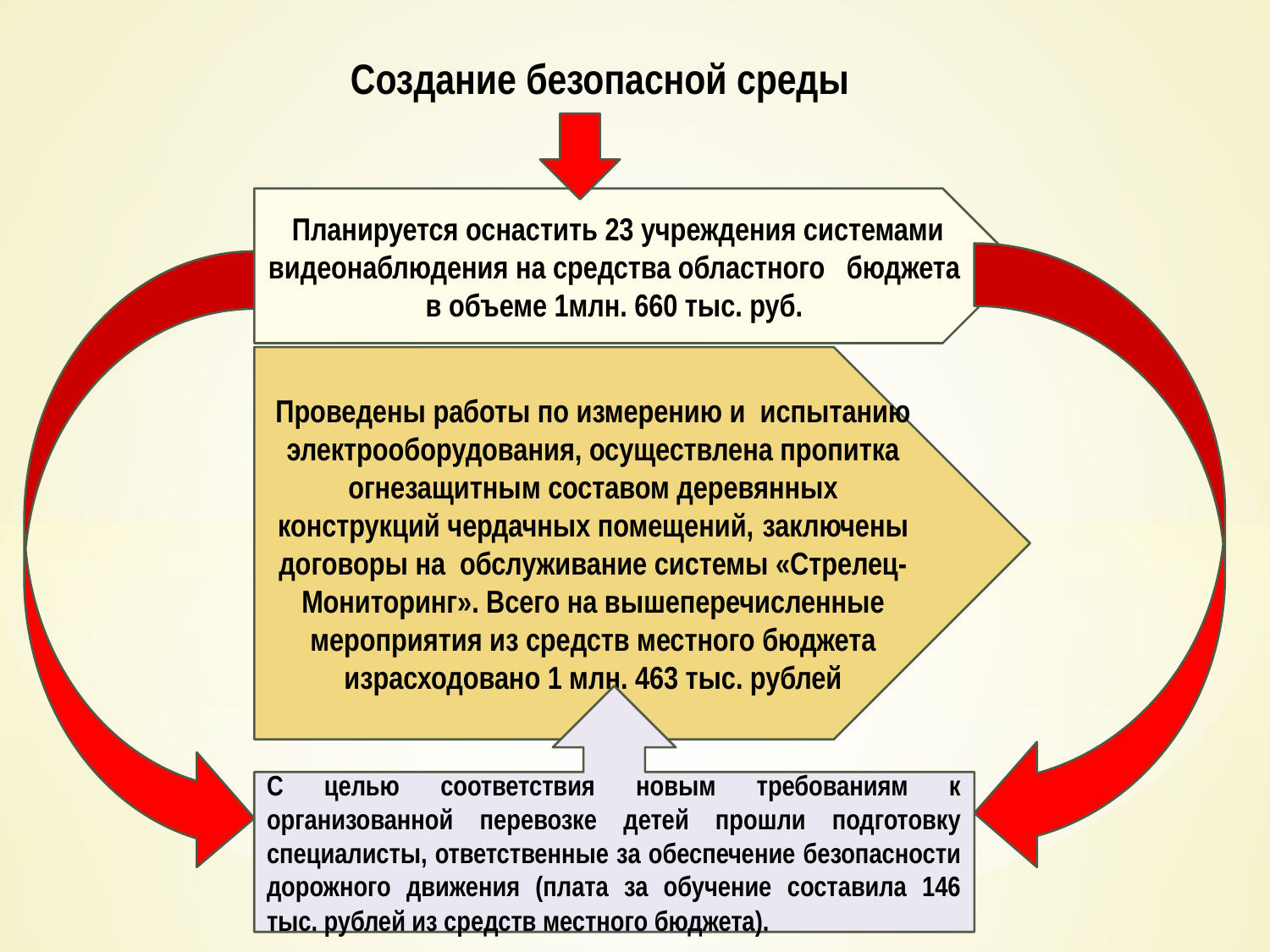

Создание безопасной среды

Планируется оснастить 23 учреждения системами видеонаблюдения на средства областного   бюджета  в объеме 1млн. 660 тыс. руб.

Проведены работы по измерению и  испытанию электрооборудования, осуществлена пропитка огнезащитным составом деревянных конструкций чердачных помещений, заключены договоры на  обслуживание системы «Стрелец-Мониторинг». Всего на вышеперечисленные мероприятия из средств местного бюджета израсходовано 1 млн. 463 тыс. рублей
С целью соответствия новым требованиям к организованной перевозке детей прошли подготовку специалисты, ответственные за обеспечение безопасности дорожного движения (плата за обучение составила 146 тыс. рублей из средств местного бюджета).